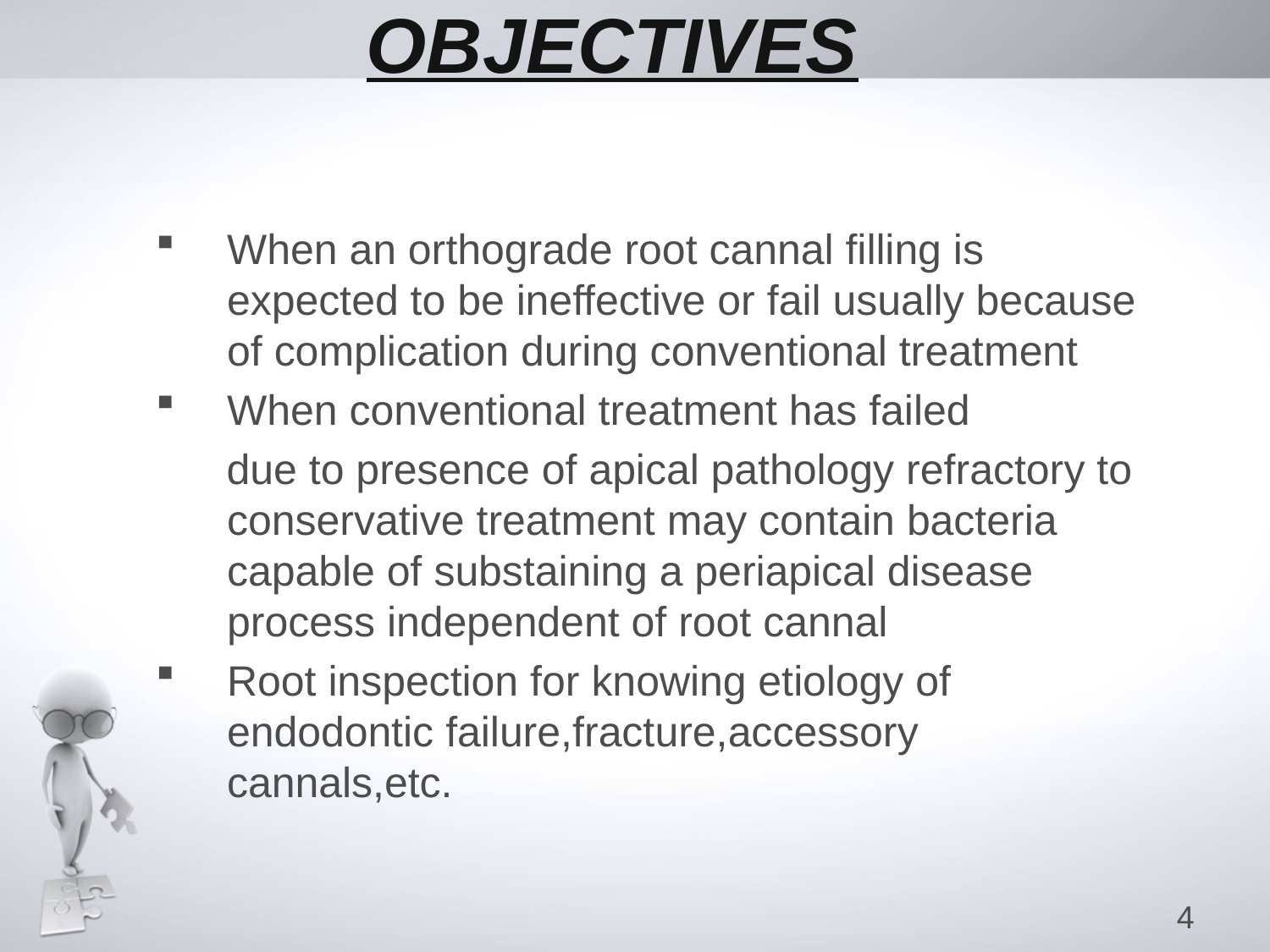

# OBJECTIVES
When an orthograde root cannal filling is expected to be ineffective or fail usually because of complication during conventional treatment
When conventional treatment has failed
      due to presence of apical pathology refractory to conservative treatment may contain bacteria capable of substaining a periapical disease process independent of root cannal
Root inspection for knowing etiology of endodontic failure,fracture,accessory cannals,etc.

4